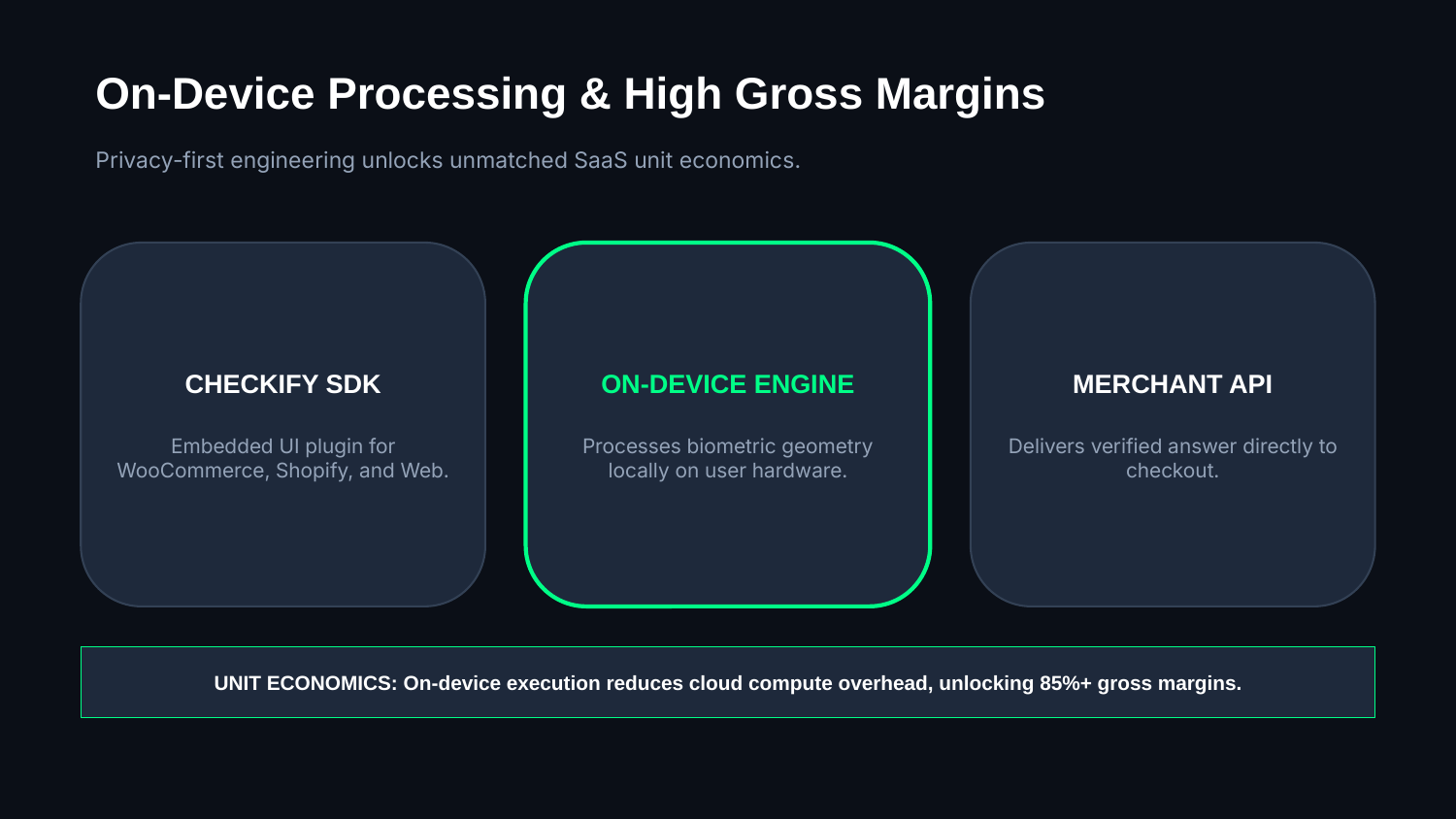

On-Device Processing & High Gross Margins
Privacy-first engineering unlocks unmatched SaaS unit economics.
CHECKIFY SDK

Embedded UI plugin for WooCommerce, Shopify, and Web.
ON-DEVICE ENGINE

Processes biometric geometry locally on user hardware.
MERCHANT API

Delivers verified answer directly to checkout.
UNIT ECONOMICS: On-device execution reduces cloud compute overhead, unlocking 85%+ gross margins.